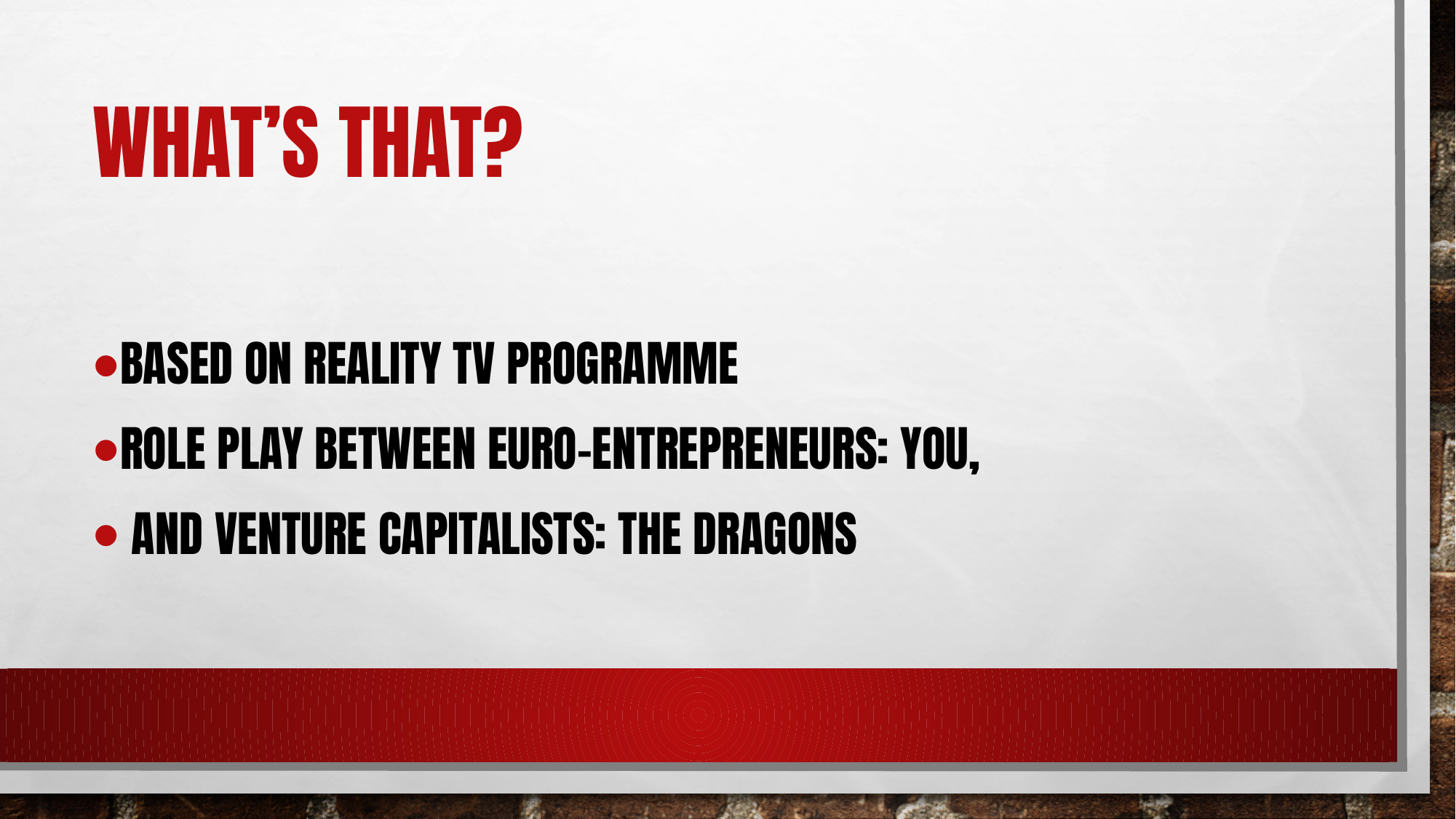

# What’s that?
Based on Reality TV programME
Role play between Euro-entrepreneurs: you,
 and venture capitalists: The Dragons